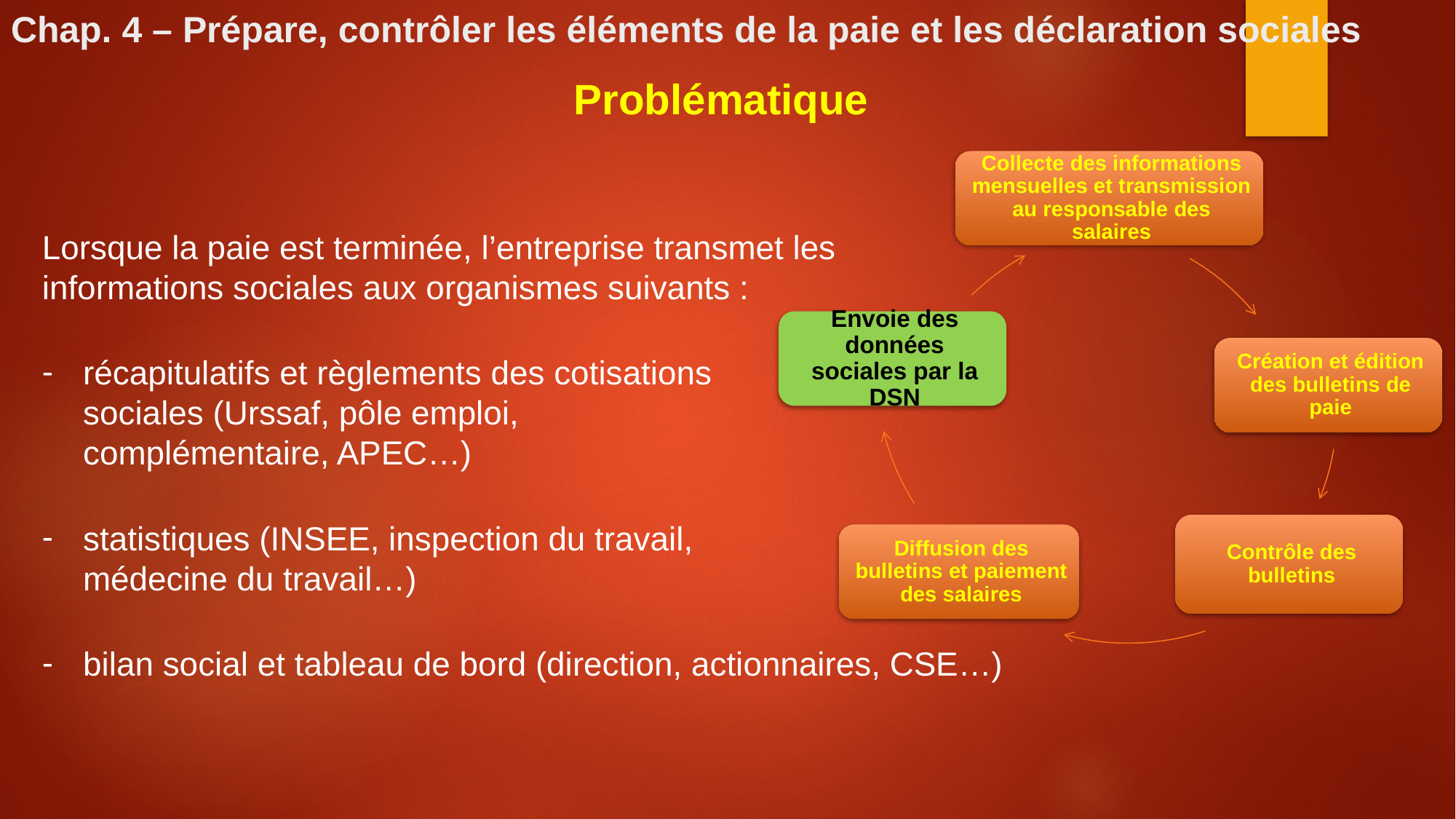

# Chap. 4 – Prépare, contrôler les éléments de la paie et les déclaration sociales
Problématique
Collecte des informations mensuelles et transmission au responsable des salaires
Création et édition des bulletins de paie
Contrôle des bulletins
Diffusion des bulletins et paiement des salaires
Envoie des données sociales par la DSN
Lorsque la paie est terminée, l’entreprise transmet les informations sociales aux organismes suivants :
récapitulatifs et règlements des cotisations sociales (Urssaf, pôle emploi, complémentaire, APEC…)
statistiques (INSEE, inspection du travail, médecine du travail…)
bilan social et tableau de bord (direction, actionnaires, CSE…)